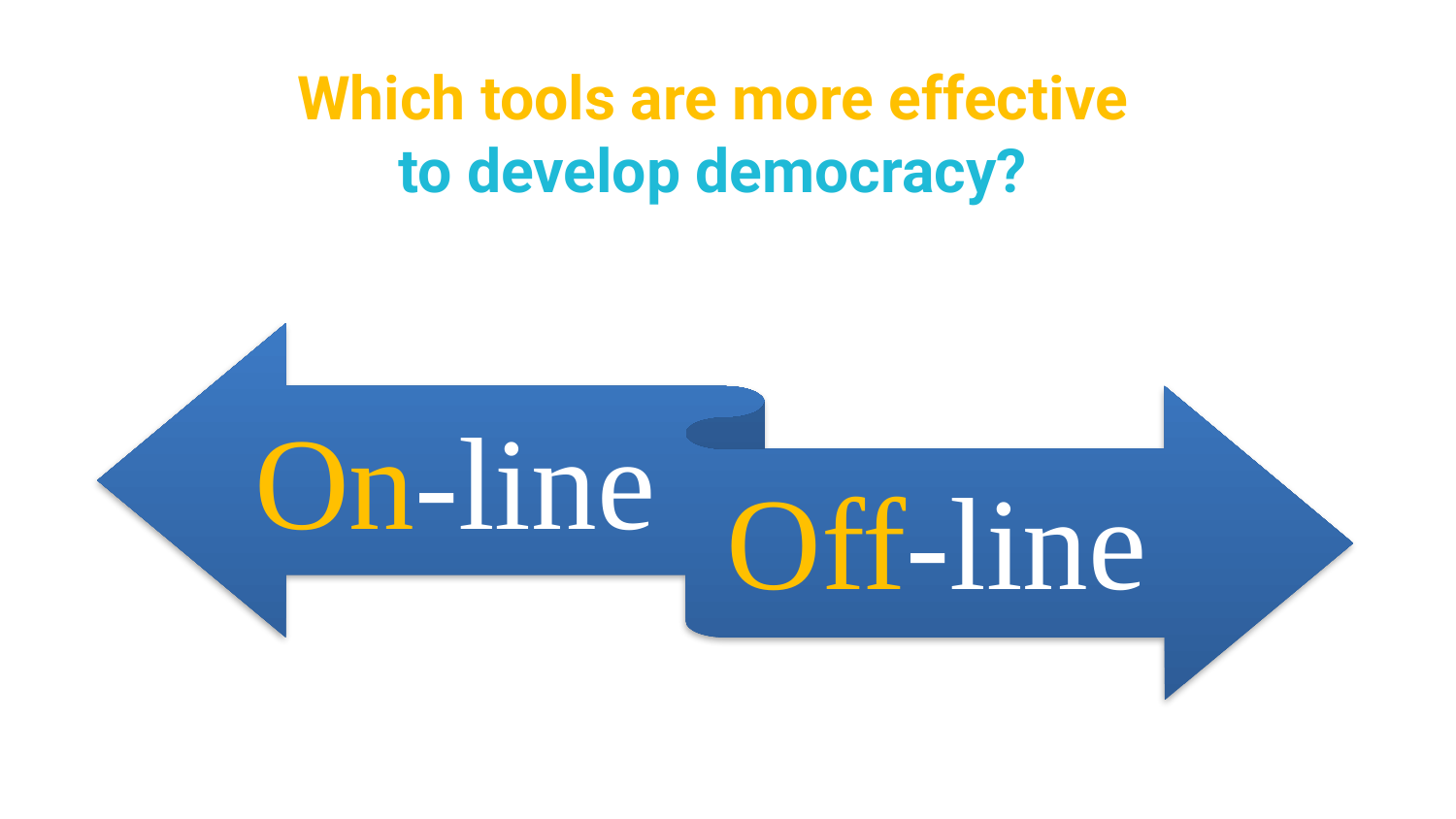

# Which tools are more effective
to develop democracy?

On-line

Off-line